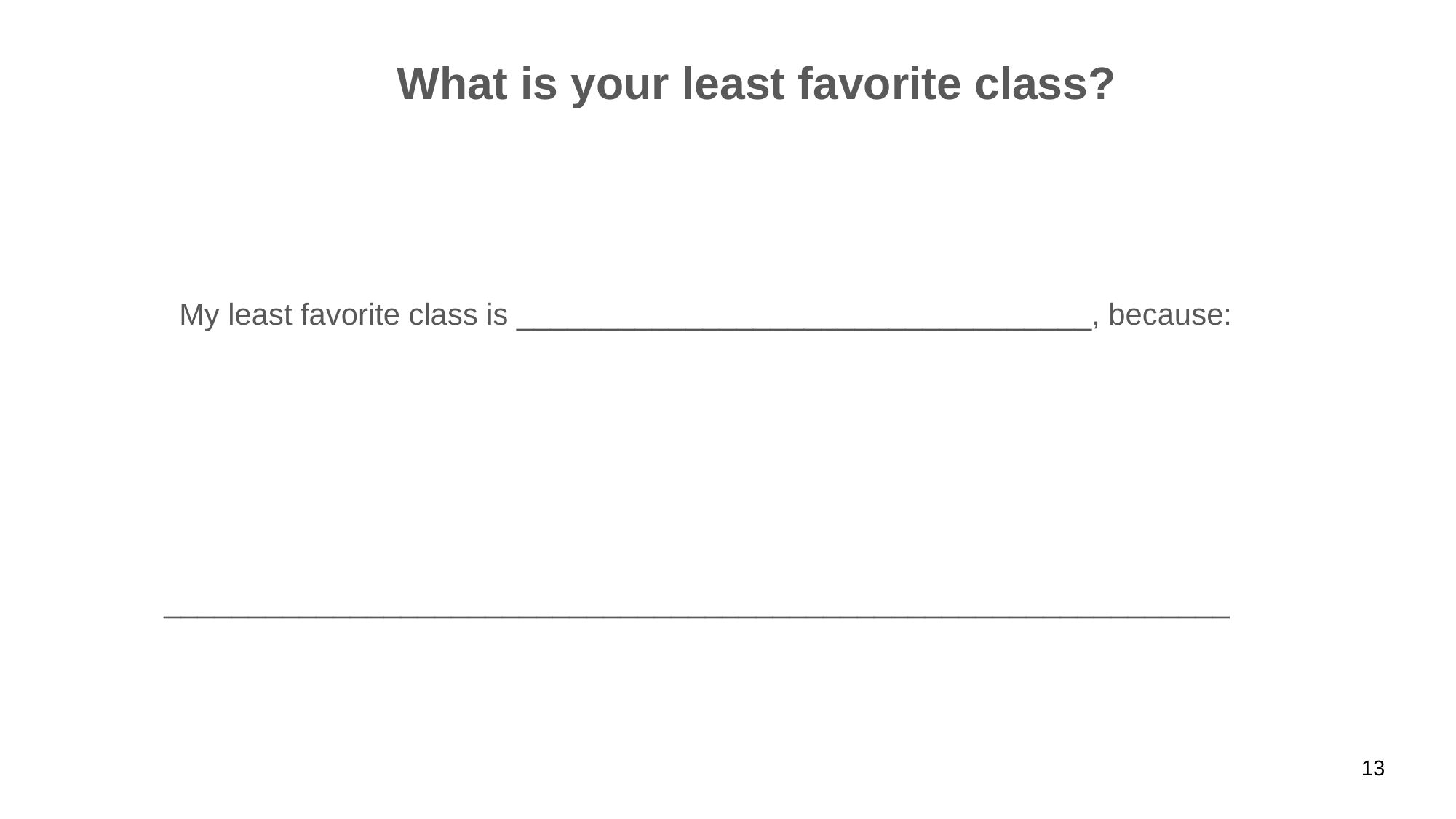

# What is your least favorite class?

My least favorite class is __________________________________, because:

_______________________________________________________________

________________________________________________________________

13